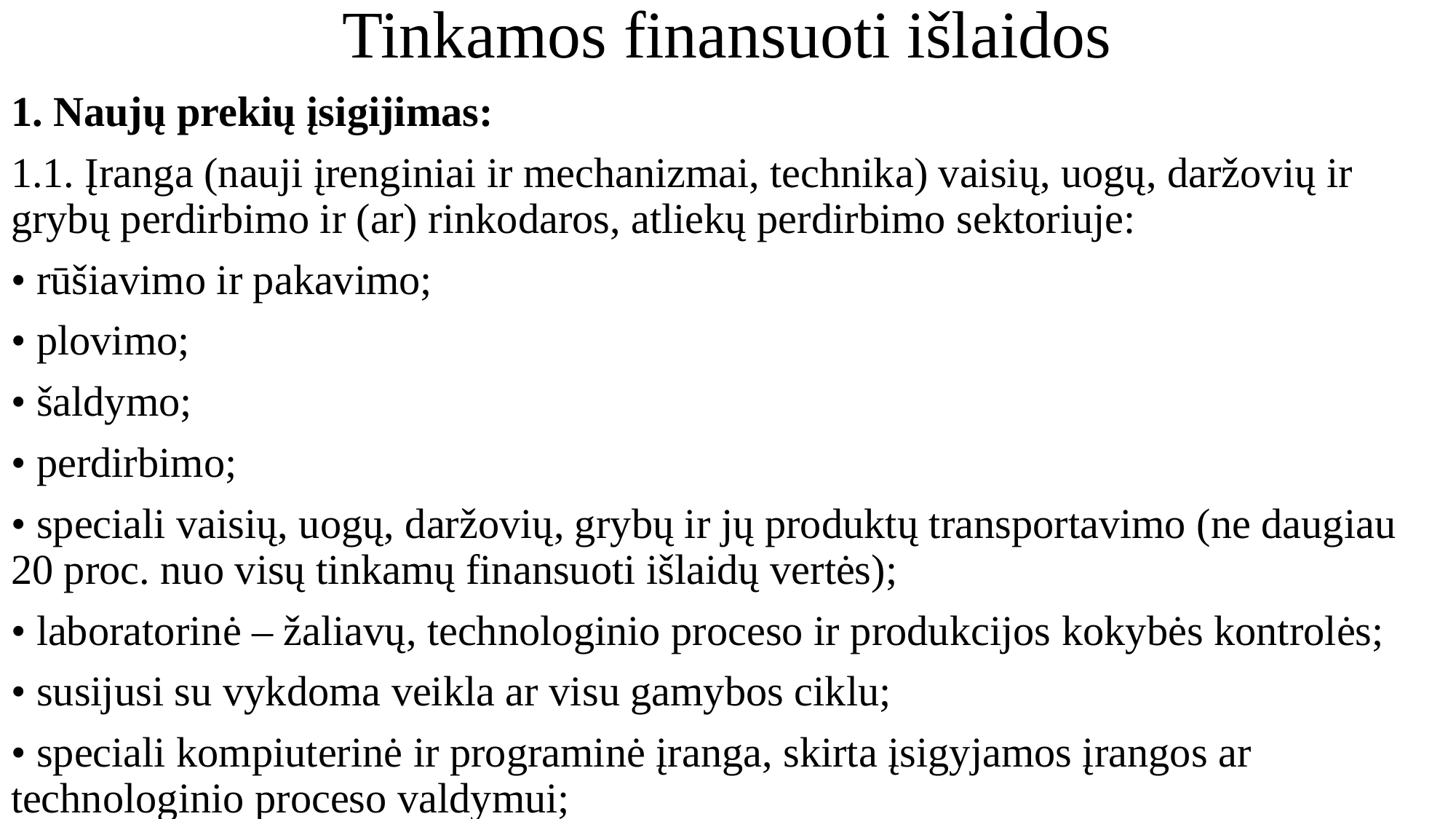

# Tinkamos finansuoti išlaidos
1. Naujų prekių įsigijimas:
1.1. Įranga (nauji įrenginiai ir mechanizmai, technika) vaisių, uogų, daržovių ir grybų perdirbimo ir (ar) rinkodaros, atliekų perdirbimo sektoriuje:
• rūšiavimo ir pakavimo;
• plovimo;
• šaldymo;
• perdirbimo;
• speciali vaisių, uogų, daržovių, grybų ir jų produktų transportavimo (ne daugiau 20 proc. nuo visų tinkamų finansuoti išlaidų vertės);
• laboratorinė – žaliavų, technologinio proceso ir produkcijos kokybės kontrolės;
• susijusi su vykdoma veikla ar visu gamybos ciklu;
• speciali kompiuterinė ir programinė įranga, skirta įsigyjamos įrangos ar technologinio proceso valdymui;